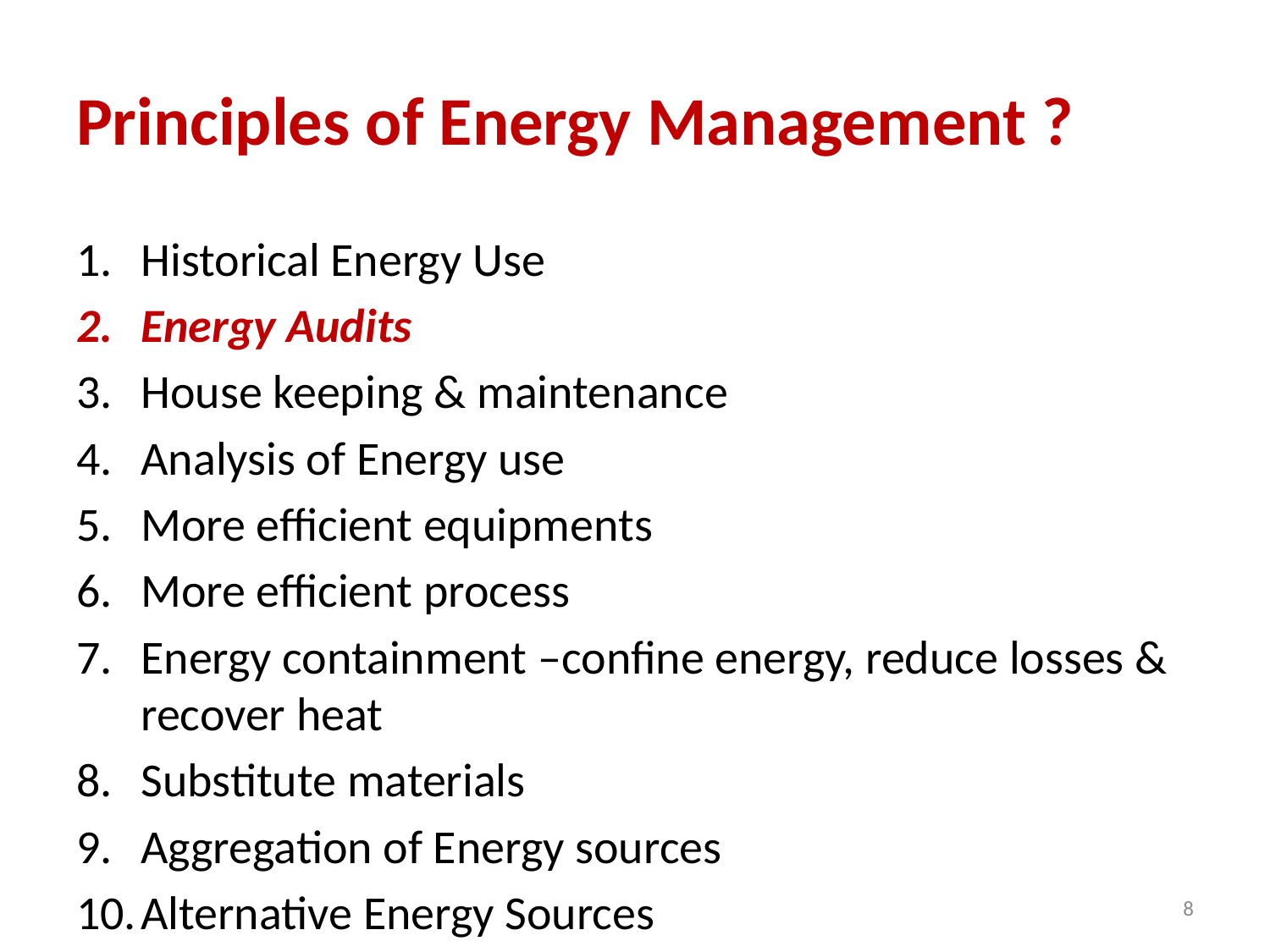

# Principles of Energy Management ?
Historical Energy Use
Energy Audits
House keeping & maintenance
Analysis of Energy use
More efficient equipments
More efficient process
Energy containment –confine energy, reduce losses & recover heat
Substitute materials
Aggregation of Energy sources
Alternative Energy Sources

8